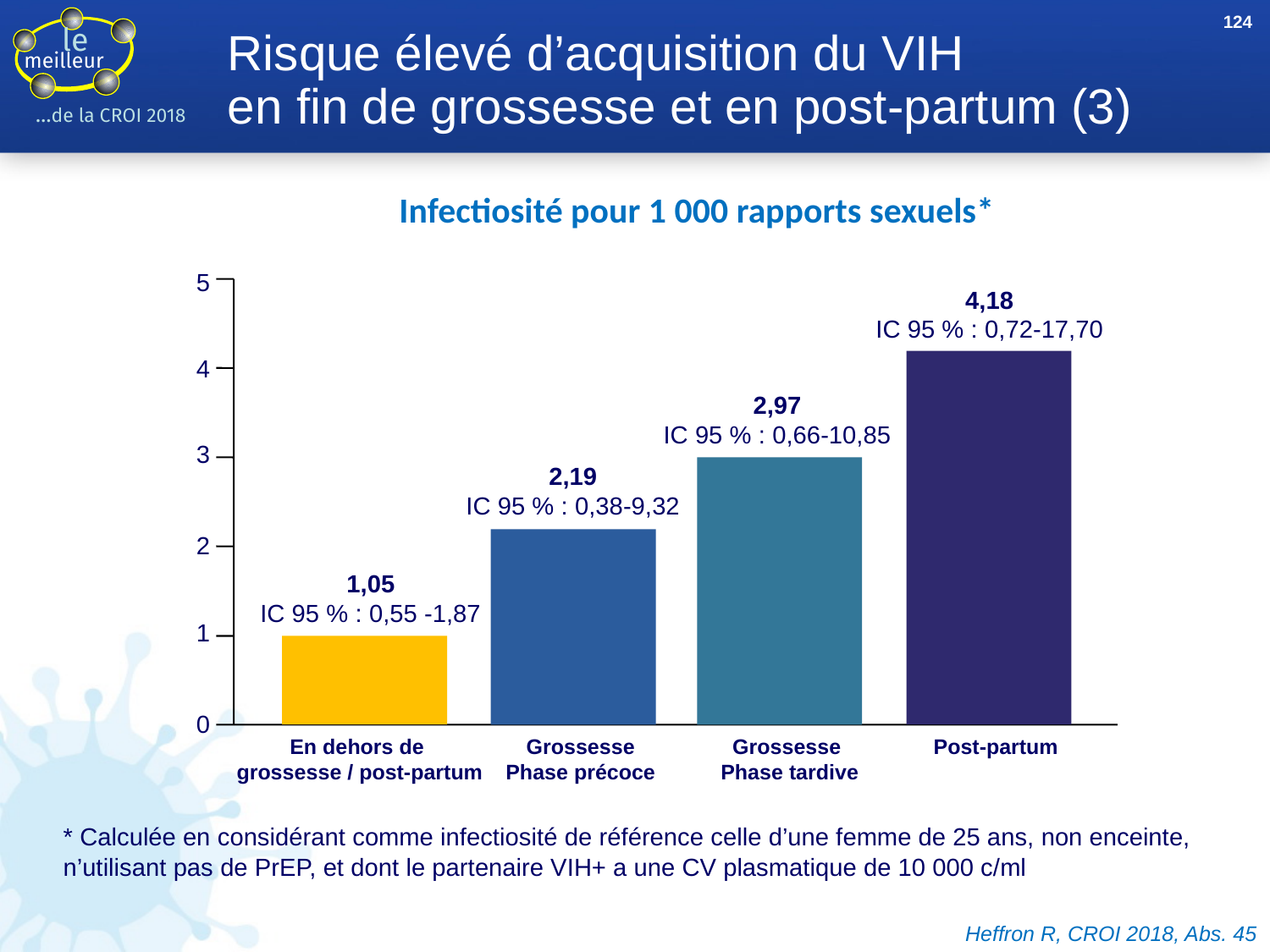

124
# Risque élevé d’acquisition du VIH en fin de grossesse et en post-partum (3)
Infectiosité pour 1 000 rapports sexuels*
5
4,18
IC 95 % : 0,72-17,70

4

2,97
IC 95 % : 0,66-10,85
3
2,19
IC 95 % : 0,38-9,32

2

1,05
IC 95 % : 0,55 -1,87
1

0

Grossesse
Phase précoce
En dehors de
grossesse / post-partum
Grossesse
Phase tardive
Post-partum
* Calculée en considérant comme infectiosité de référence celle d’une femme de 25 ans, non enceinte, n’utilisant pas de PrEP, et dont le partenaire VIH+ a une CV plasmatique de 10 000 c/ml

Heffron R, CROI 2018, Abs. 45